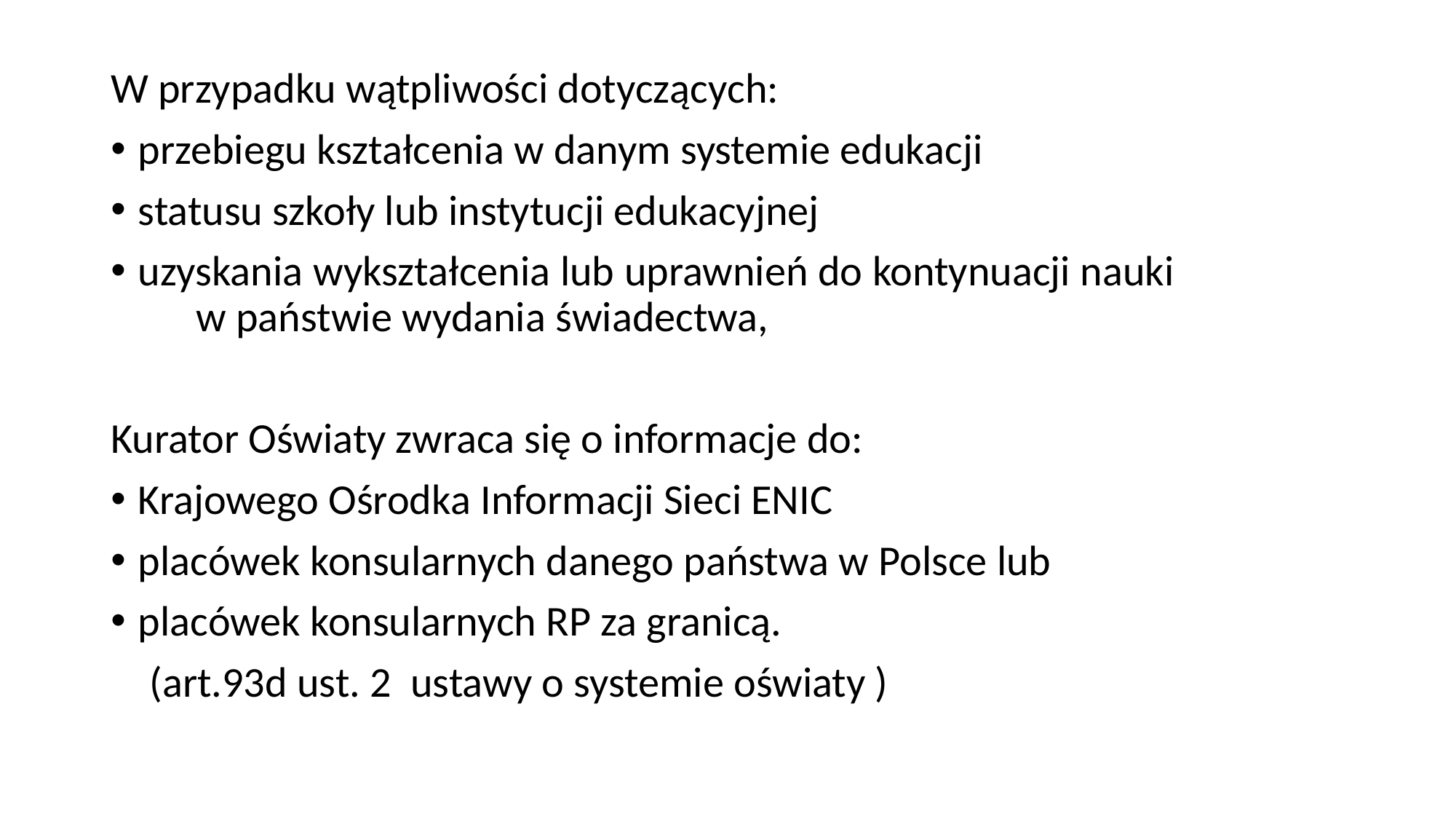

W przypadku wątpliwości dotyczących:
przebiegu kształcenia w danym systemie edukacji
statusu szkoły lub instytucji edukacyjnej
uzyskania wykształcenia lub uprawnień do kontynuacji nauki                        w państwie wydania świadectwa,

Kurator Oświaty zwraca się o informacje do:
Krajowego Ośrodka Informacji Sieci ENIC
placówek konsularnych danego państwa w Polsce lub
placówek konsularnych RP za granicą.
    (art.93d ust. 2  ustawy o systemie oświaty )